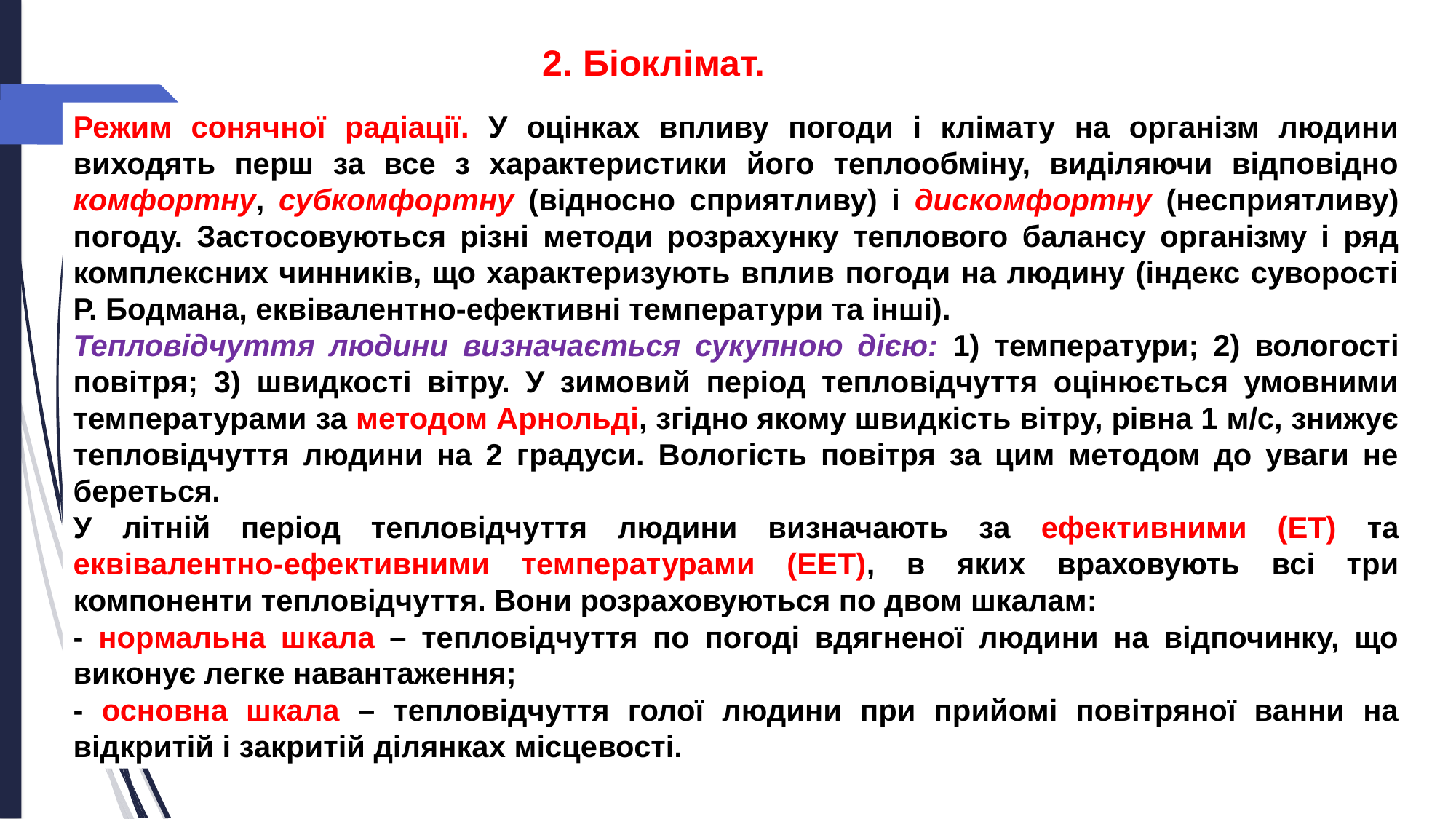

2. Біоклімат.
Режим сонячної радіації. У оцінках впливу погоди і клімату на організм людини виходять перш за все з характеристики його теплообміну, виділяючи відповідно комфортну, субкомфортну (відносно сприятливу) і дискомфортну (несприятливу) погоду. Застосовуються різні методи розрахунку теплового балансу організму і ряд комплексних чинників, що характеризують вплив погоди на людину (індекс суворості Р. Бодмана, еквівалентно-ефективні температури та інші).
Тепловідчуття людини визначається сукупною дією: 1) температури; 2) вологості повітря; 3) швидкості вітру. У зимовий період тепловідчуття оцінюється умовними температурами за методом Арнольді, згідно якому швидкість вітру, рівна 1 м/с, знижує тепловідчуття людини на 2 градуси. Вологість повітря за цим методом до уваги не береться.
У літній період тепловідчуття людини визначають за ефективними (ЕТ) та еквівалентно-ефективними температурами (ЕЕТ), в яких враховують всі три компоненти тепловідчуття. Вони розраховуються по двом шкалам:
- нормальна шкала – тепловідчуття по погоді вдягненої людини на відпочинку, що виконує легке навантаження;
- основна шкала – тепловідчуття голої людини при прийомі повітряної ванни на відкритій і закритій ділянках місцевості.